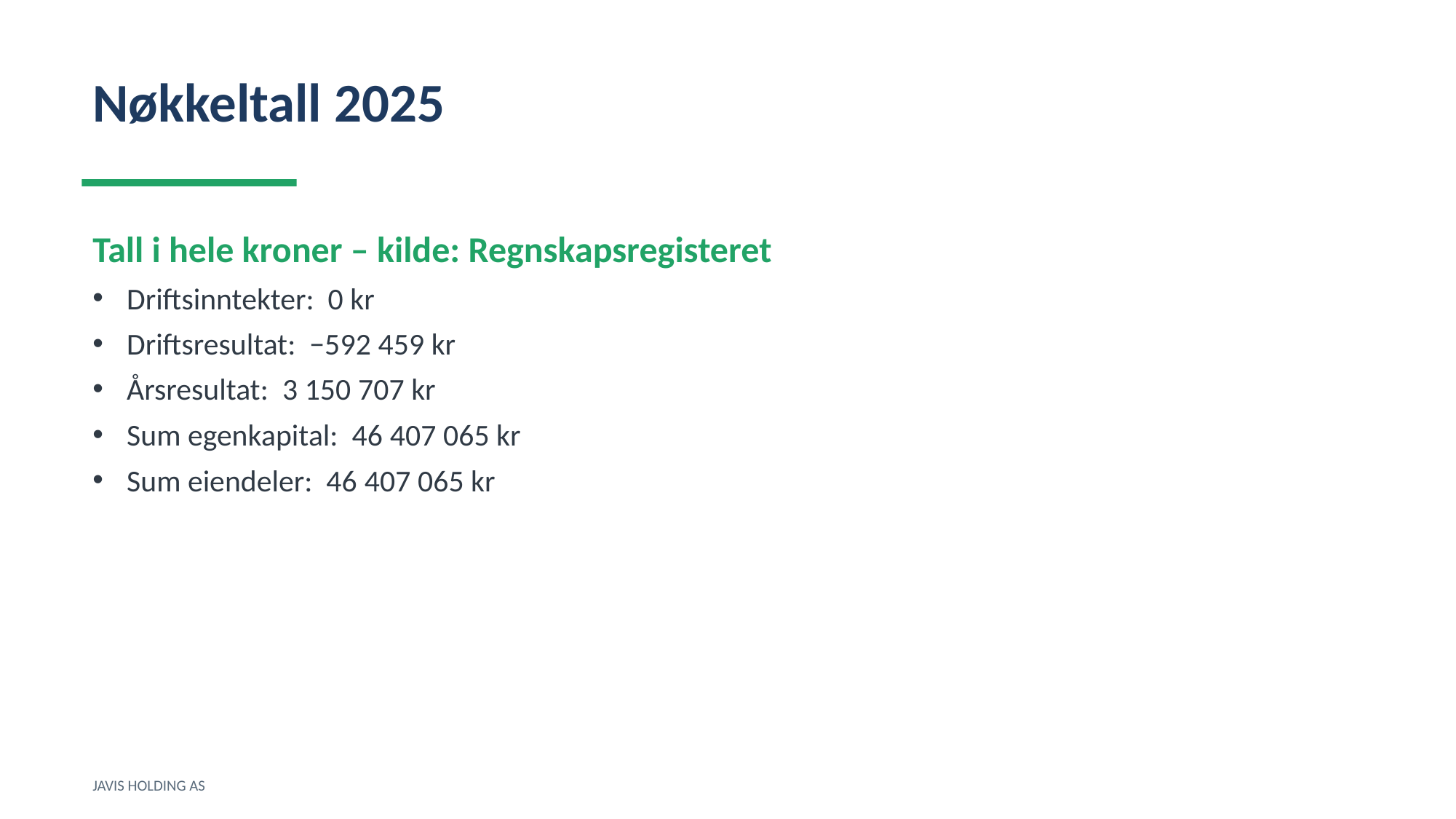

Nøkkeltall 2025

Tall i hele kroner – kilde: Regnskapsregisteret
Driftsinntekter:  0 kr
Driftsresultat:  −592 459 kr
Årsresultat:  3 150 707 kr
Sum egenkapital:  46 407 065 kr
Sum eiendeler:  46 407 065 kr
JAVIS HOLDING AS